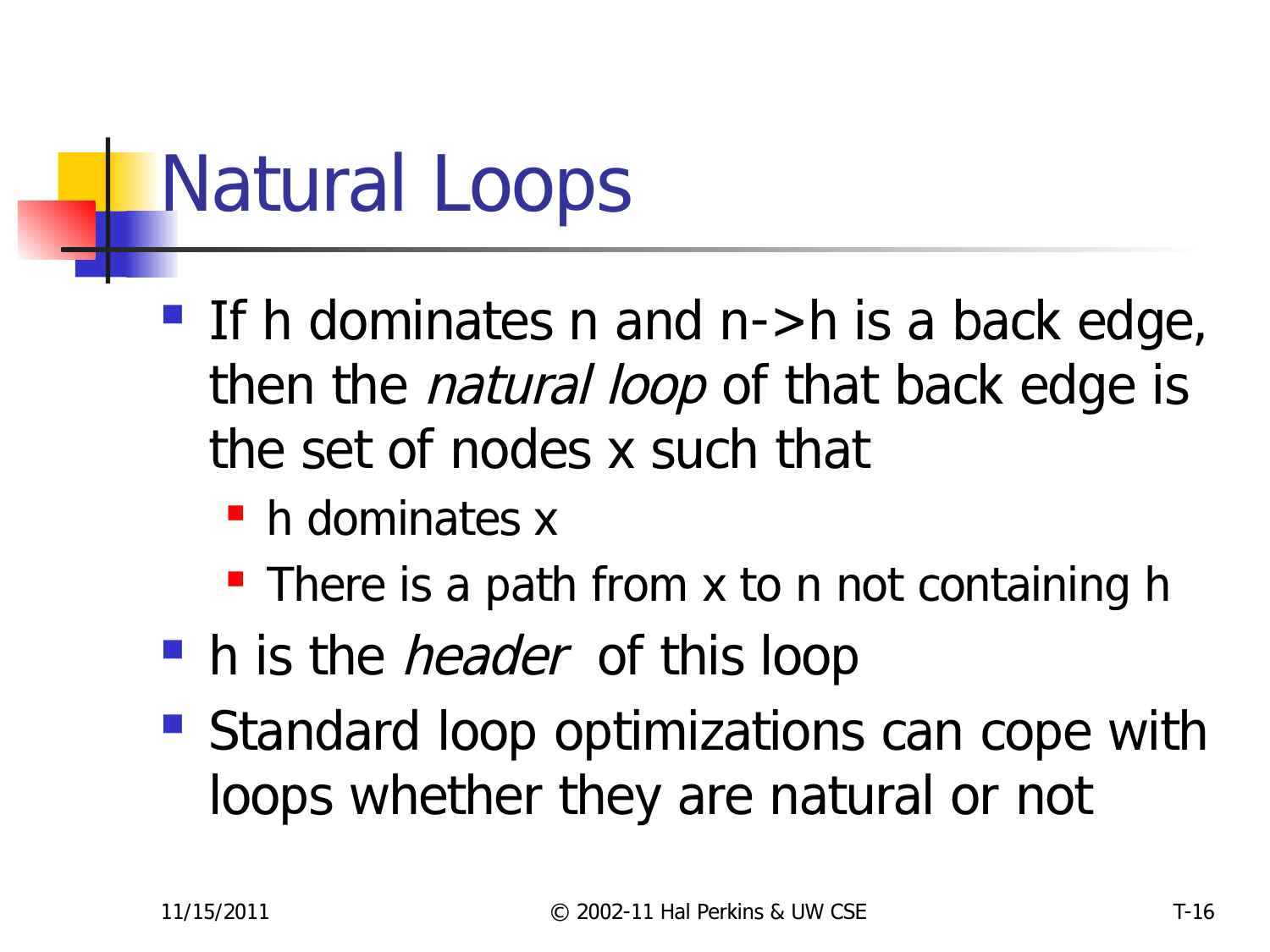

# Natural Loops
If h dominates n and n->h is a back edge, then the natural loop of that back edge is the set of nodes x such that
h dominates x
There is a path from x to n not containing h
h is the header  of this loop
Standard loop optimizations can cope with loops whether they are natural or not
11/15/2011
© 2002-11 Hal Perkins & UW CSE
T-16